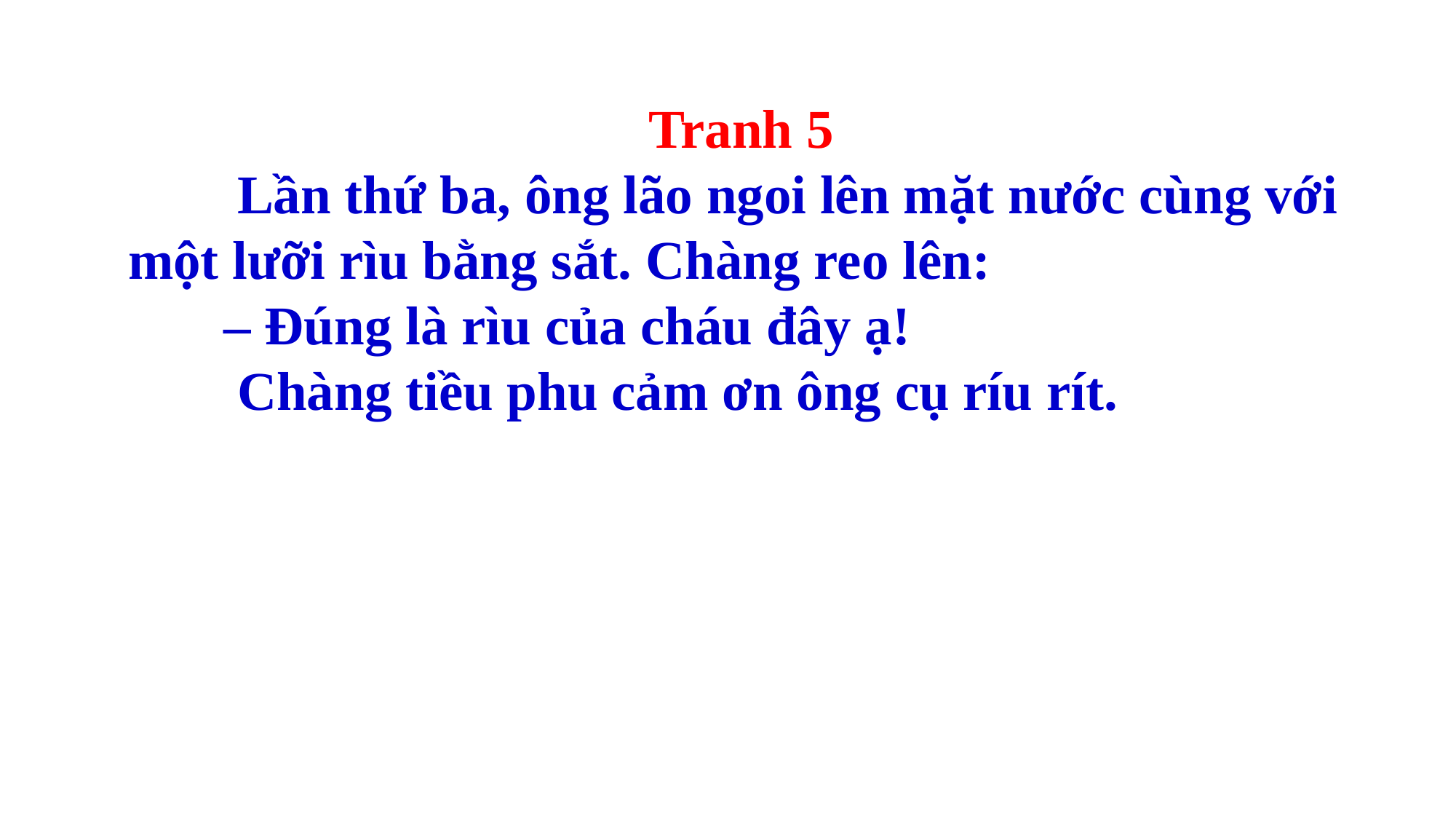

Tranh 5
	Lần thứ ba, ông lão ngoi lên mặt nước cùng với một lưỡi rìu bằng sắt. Chàng reo lên:
       – Đúng là rìu của cháu đây ạ!
	Chàng tiều phu cảm ơn ông cụ ríu rít.